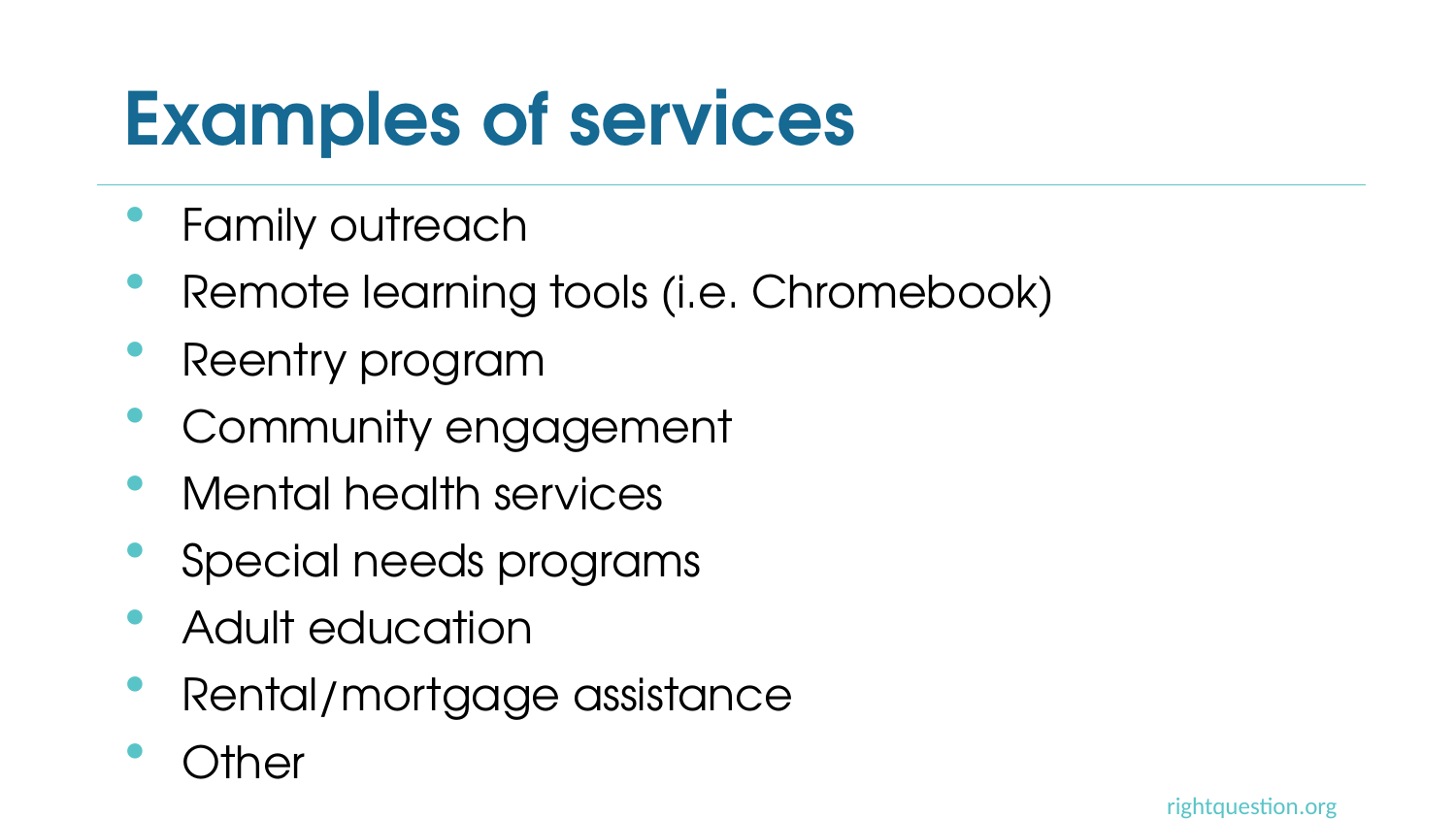

# Examples of services

Family outreach
Remote learning tools (i.e. Chromebook)
Reentry program
Community engagement
Mental health services
Special needs programs
Adult education
Rental/mortgage assistance
Other